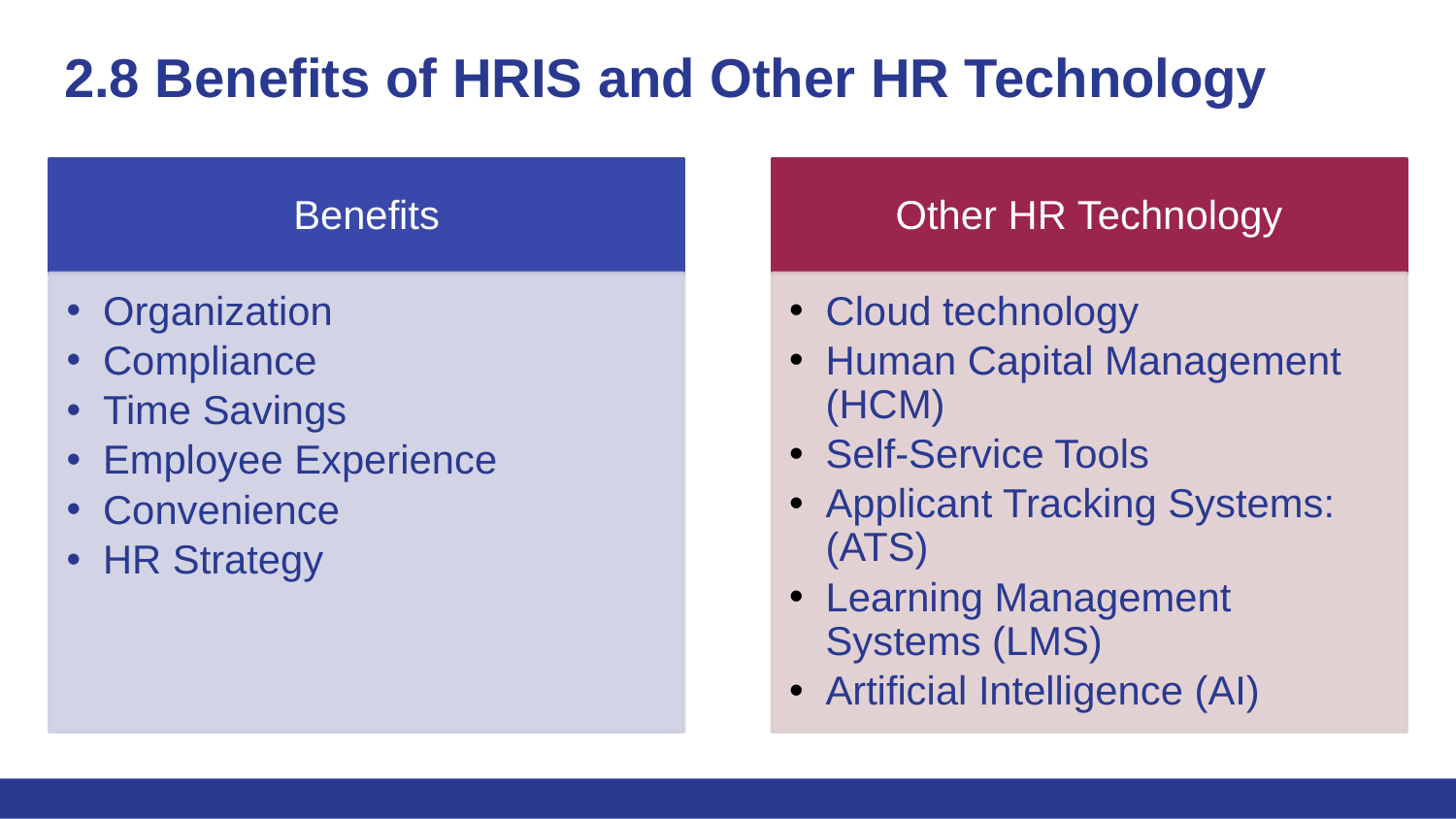

# 2.8 Benefits of HRIS and Other HR Technology
Benefits
Organization
Compliance
Time Savings
Employee Experience
Convenience
HR Strategy
Other HR Technology
Cloud technology
Human Capital Management (HCM)
Self-Service Tools
Applicant Tracking Systems: (ATS)
Learning Management Systems (LMS)
Artificial Intelligence (AI)